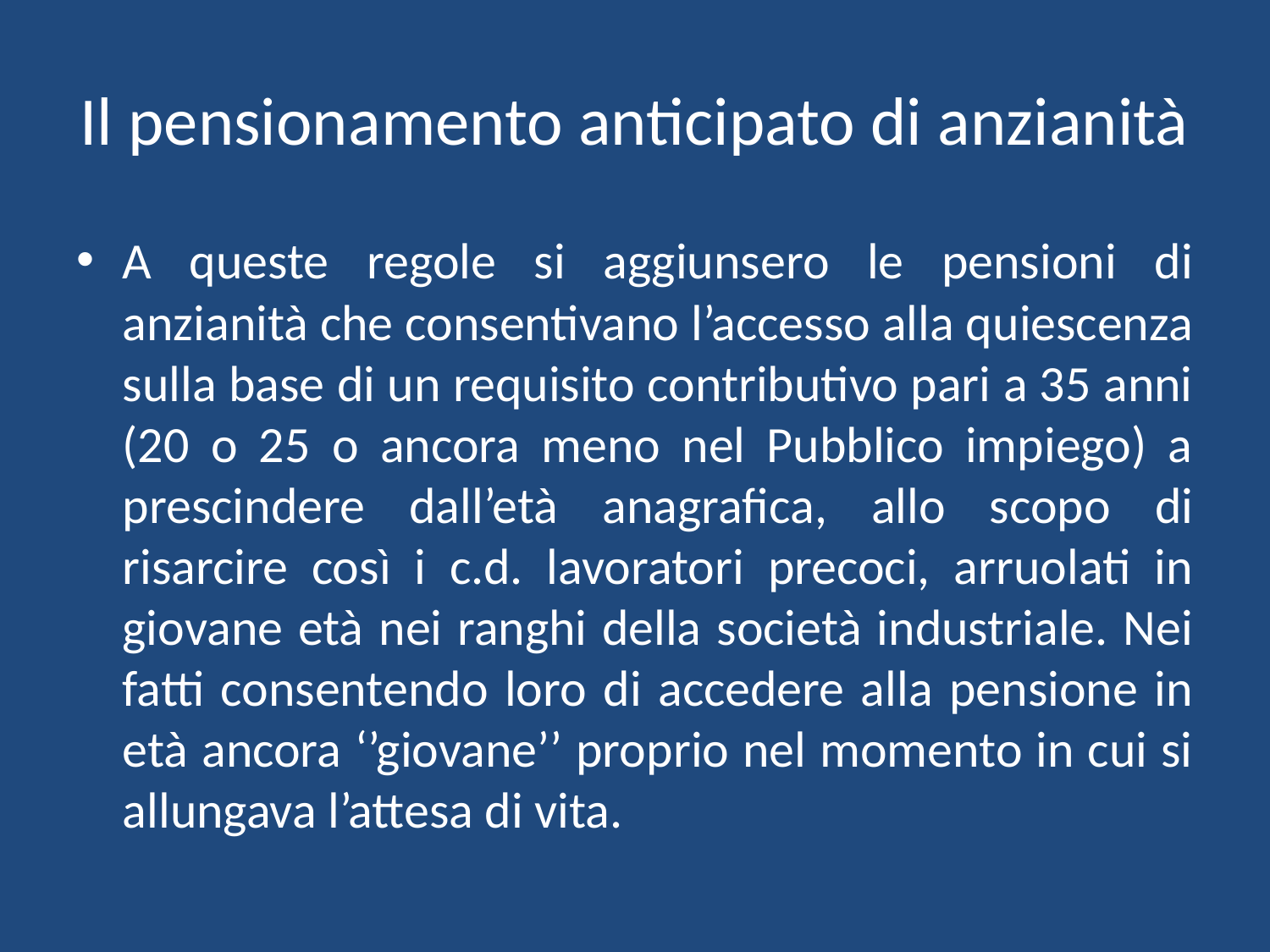

# Il pensionamento anticipato di anzianità
A queste regole si aggiunsero le pensioni di anzianità che consentivano l’accesso alla quiescenza sulla base di un requisito contributivo pari a 35 anni (20 o 25 o ancora meno nel Pubblico impiego) a prescindere dall’età anagrafica, allo scopo di risarcire così i c.d. lavoratori precoci, arruolati in giovane età nei ranghi della società industriale. Nei fatti consentendo loro di accedere alla pensione in età ancora ‘’giovane’’ proprio nel momento in cui si allungava l’attesa di vita.